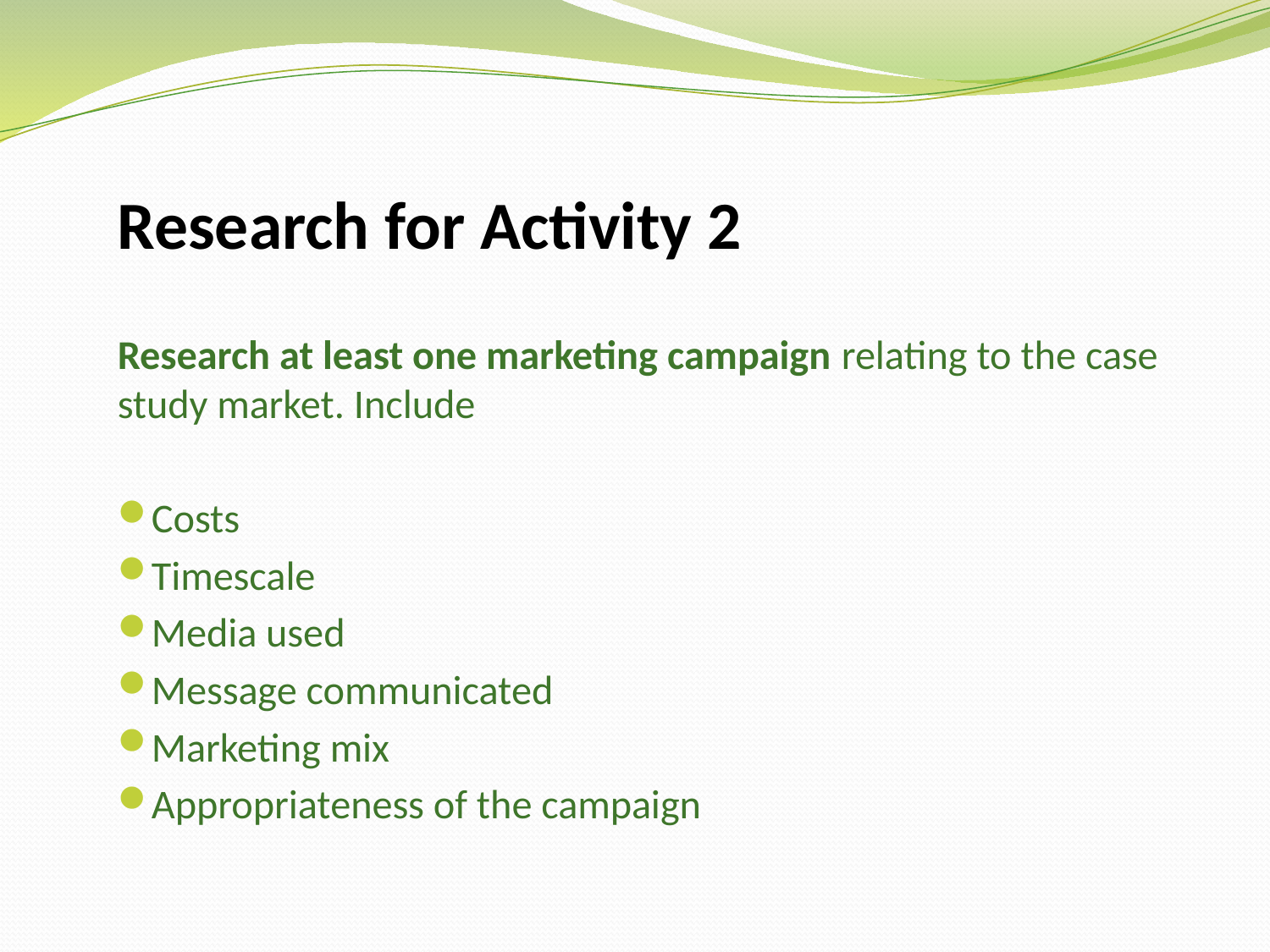

Research for Activity 2

Research at least one marketing campaign relating to the case study market. Include

Costs
Timescale
Media used
Message communicated
Marketing mix
Appropriateness of the campaign